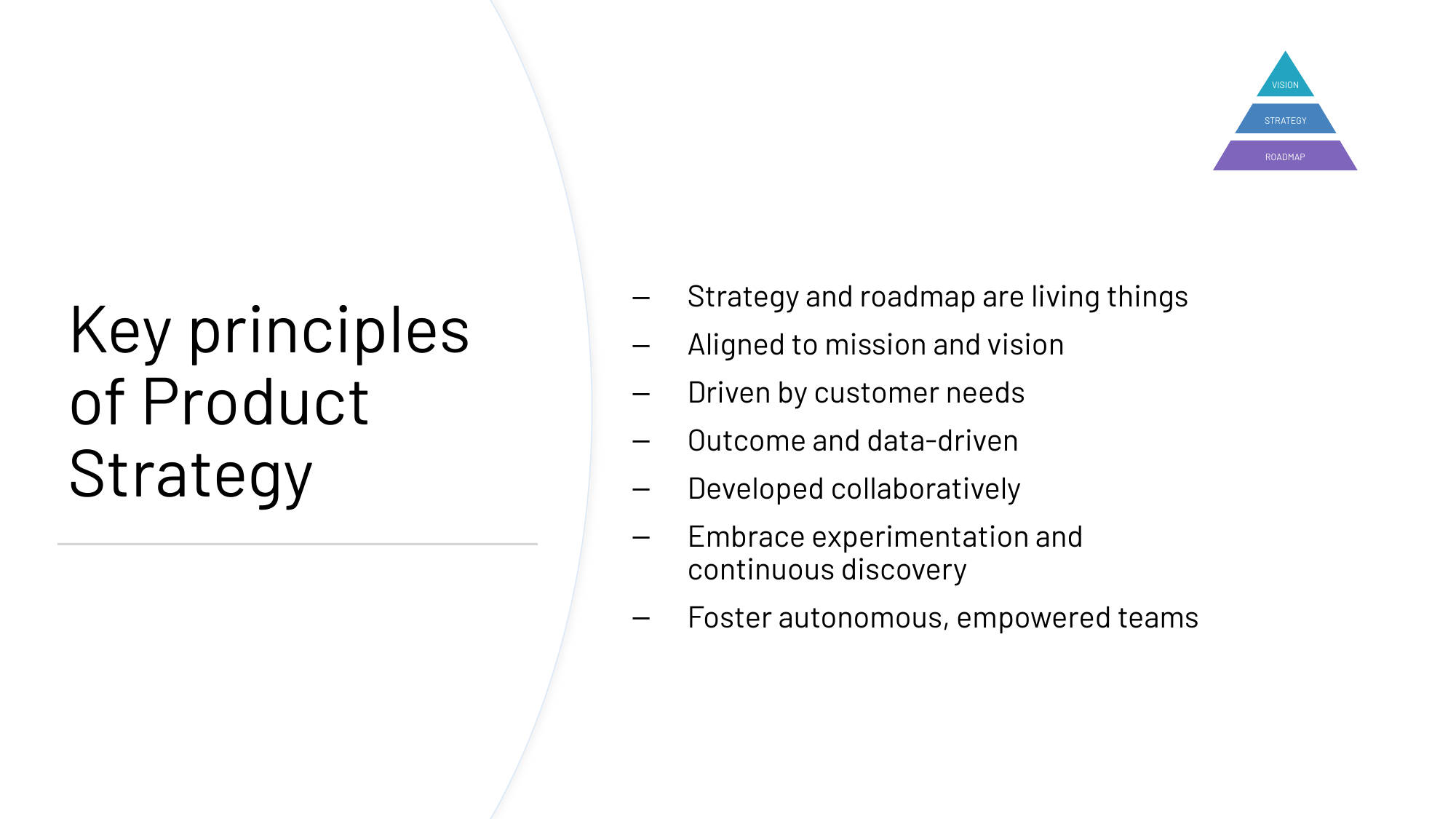

VISION
STRATEGY
ROADMAP
# Key principles of Product Strategy
Strategy and roadmap are living things
Aligned to mission and vision
Driven by customer needs
Outcome and data-driven
Developed collaboratively
Embrace experimentation and
continuous discovery
Foster autonomous, empowered teams